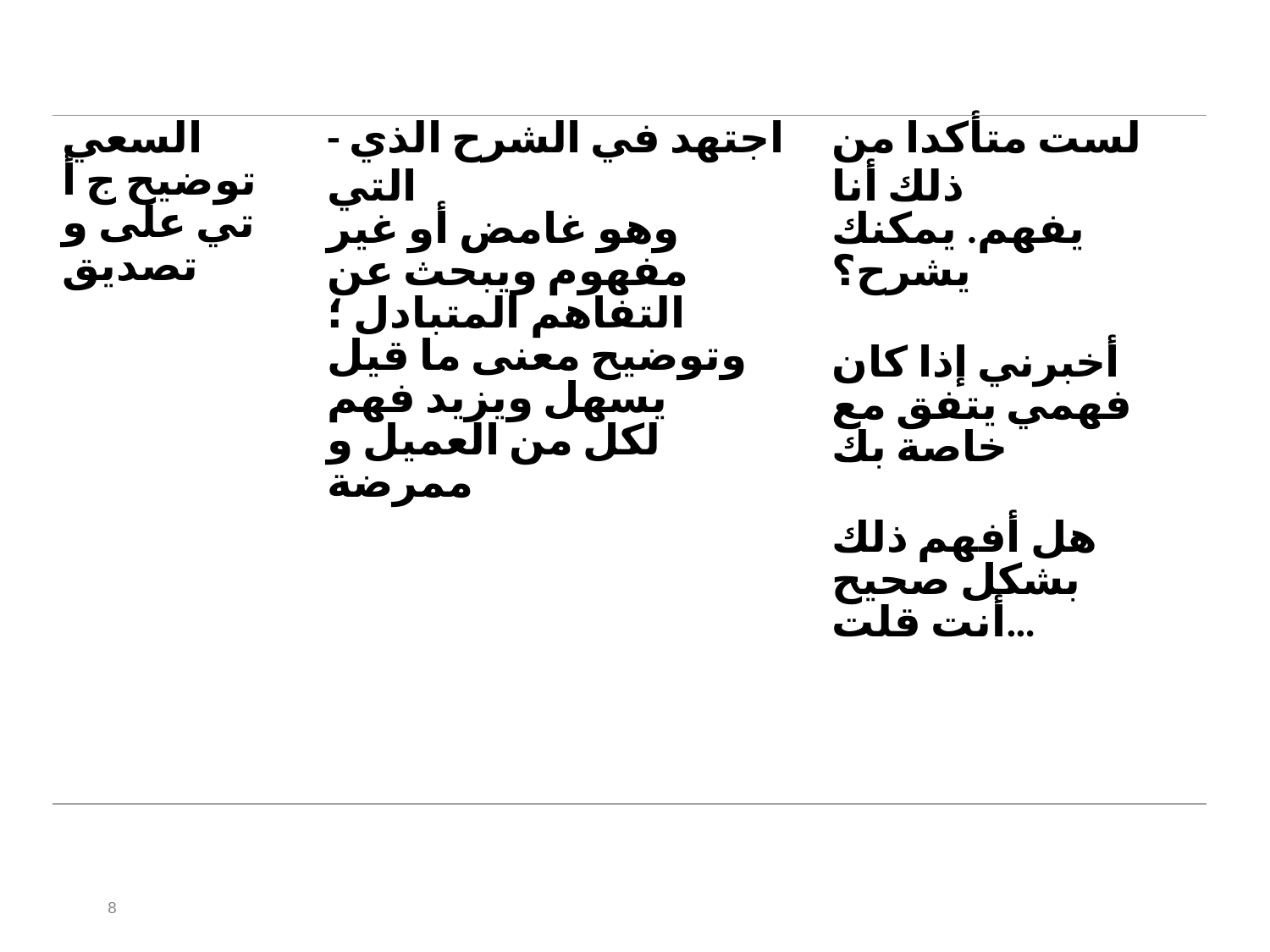

| السعي توضيح ج أ تي على و تصديق | اجتهد في الشرح الذي - التي وهو غامض أو غير مفهوم ويبحث عن التفاهم المتبادل ؛ وتوضيح معنى ما قيل يسهل ويزيد​ فهم لكل من العميل و ممرضة | لست متأكدا من ذلك أنا يفهم. يمكنك​ يشرح؟ أخبرني إذا كان فهمي يتفق مع خاصة بك هل أفهم ذلك بشكل صحيح أنت قلت… |
| --- | --- | --- |

8